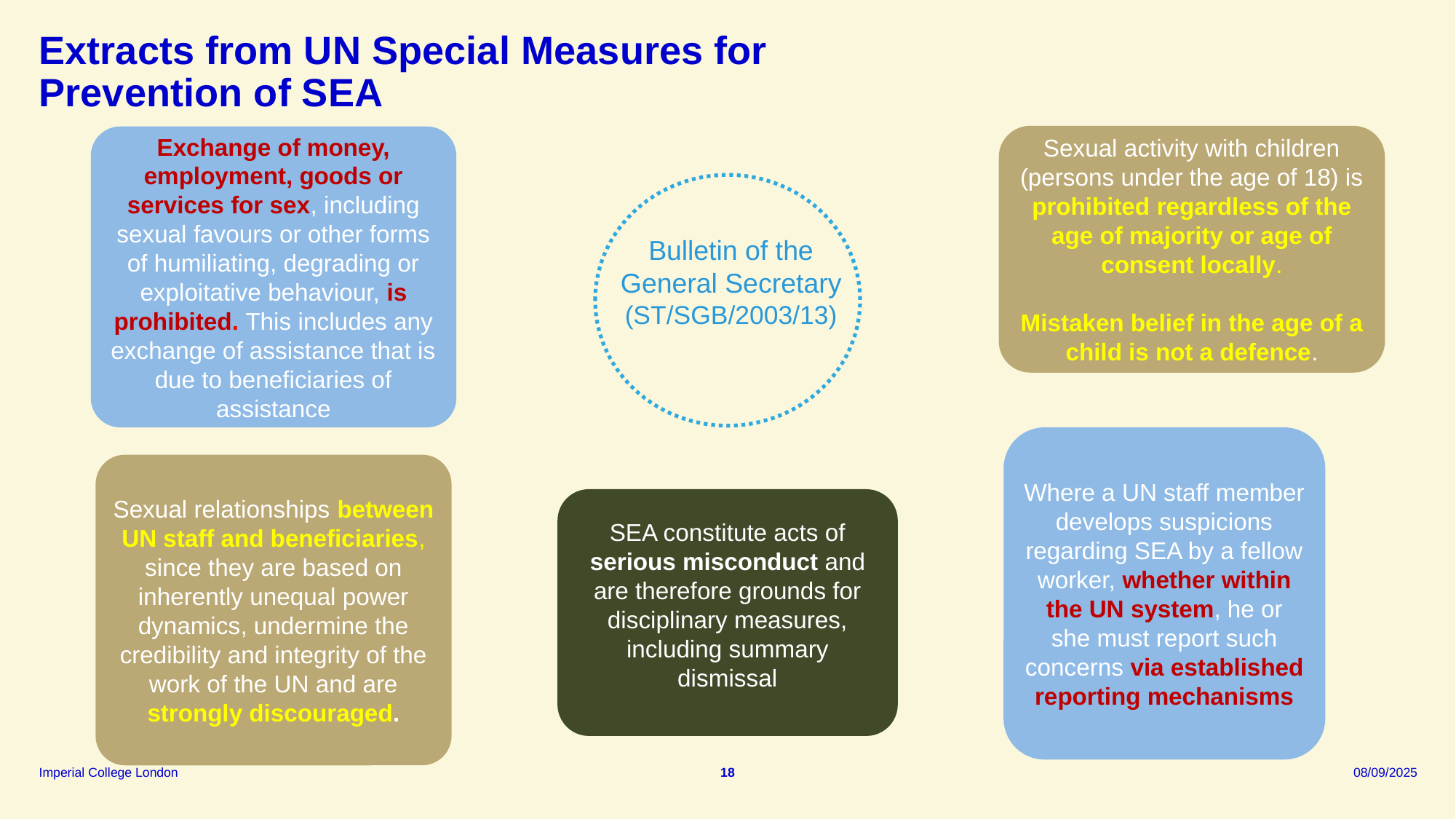

# Extracts from UN Special Measures for Prevention of SEA
Sexual activity with children (persons under the age of 18) is prohibited regardless of the age of majority or age of consent locally.

Mistaken belief in the age of a child is not a defence.
Exchange of money, employment, goods or services for sex, including sexual favours or other forms of humiliating, degrading or exploitative behaviour, is prohibited. This includes any exchange of assistance that is due to beneficiaries of assistance

Bulletin of the General Secretary
(ST/SGB/2003/13)
Where a UN staff member develops suspicions regarding SEA by a fellow worker, whether within the UN system, he or she must report such concerns via established reporting mechanisms
Sexual relationships between UN staff and beneficiaries, since they are based on inherently unequal power dynamics, undermine the credibility and integrity of the work of the UN and are strongly discouraged.
SEA constitute acts of serious misconduct and are therefore grounds for disciplinary measures, including summary dismissal

18
08/09/2025